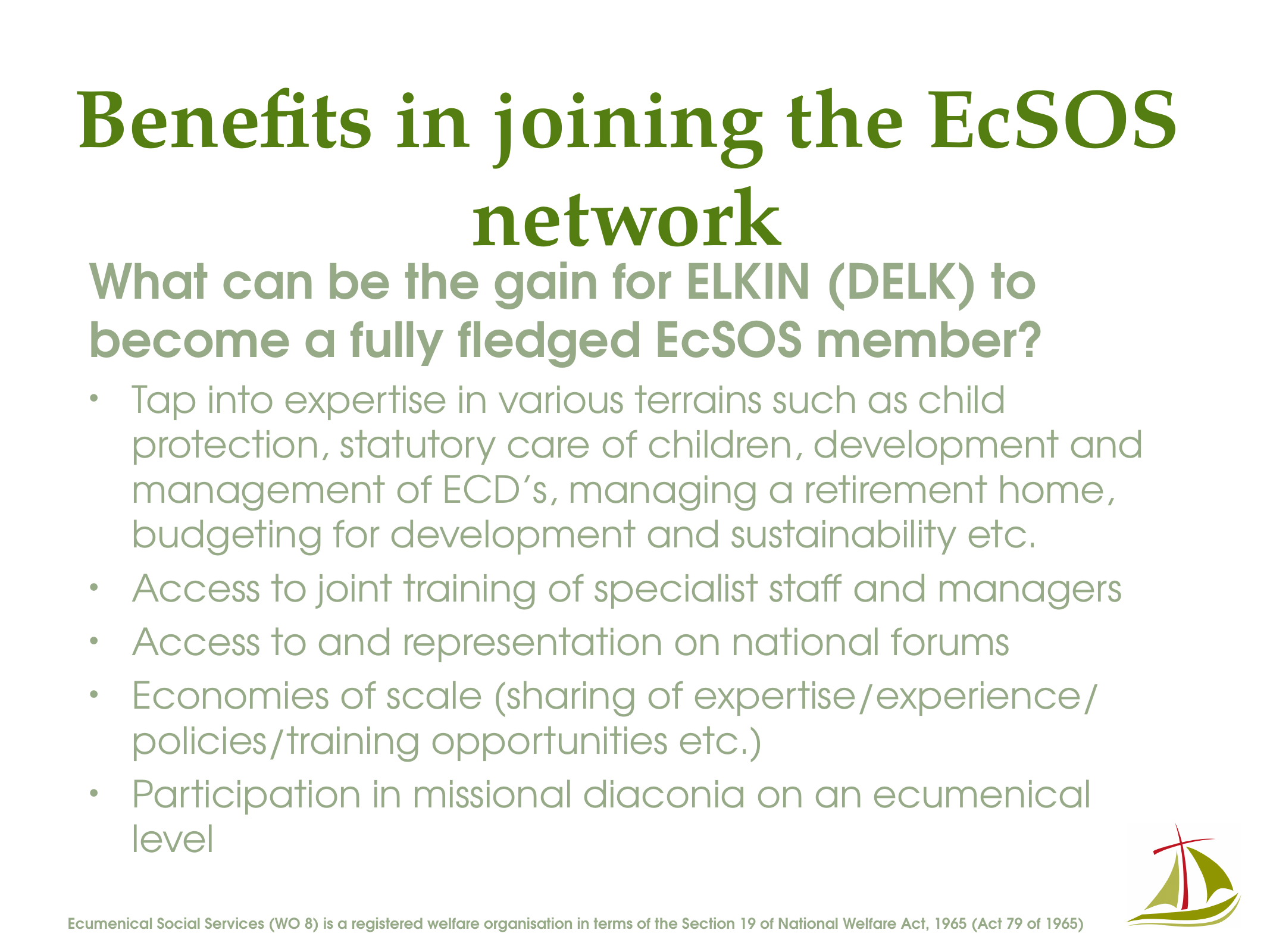

# Benefits in joining the EcSOS network
What can be the gain for ELKIN (DELK) to become a fully fledged EcSOS member?
Tap into expertise in various terrains such as child protection, statutory care of children, development and management of ECD’s, managing a retirement home, budgeting for development and sustainability etc.
Access to joint training of specialist staff and managers
Access to and representation on national forums
Economies of scale (sharing of expertise/experience/ policies/training opportunities etc.)
Participation in missional diaconia on an ecumenical level